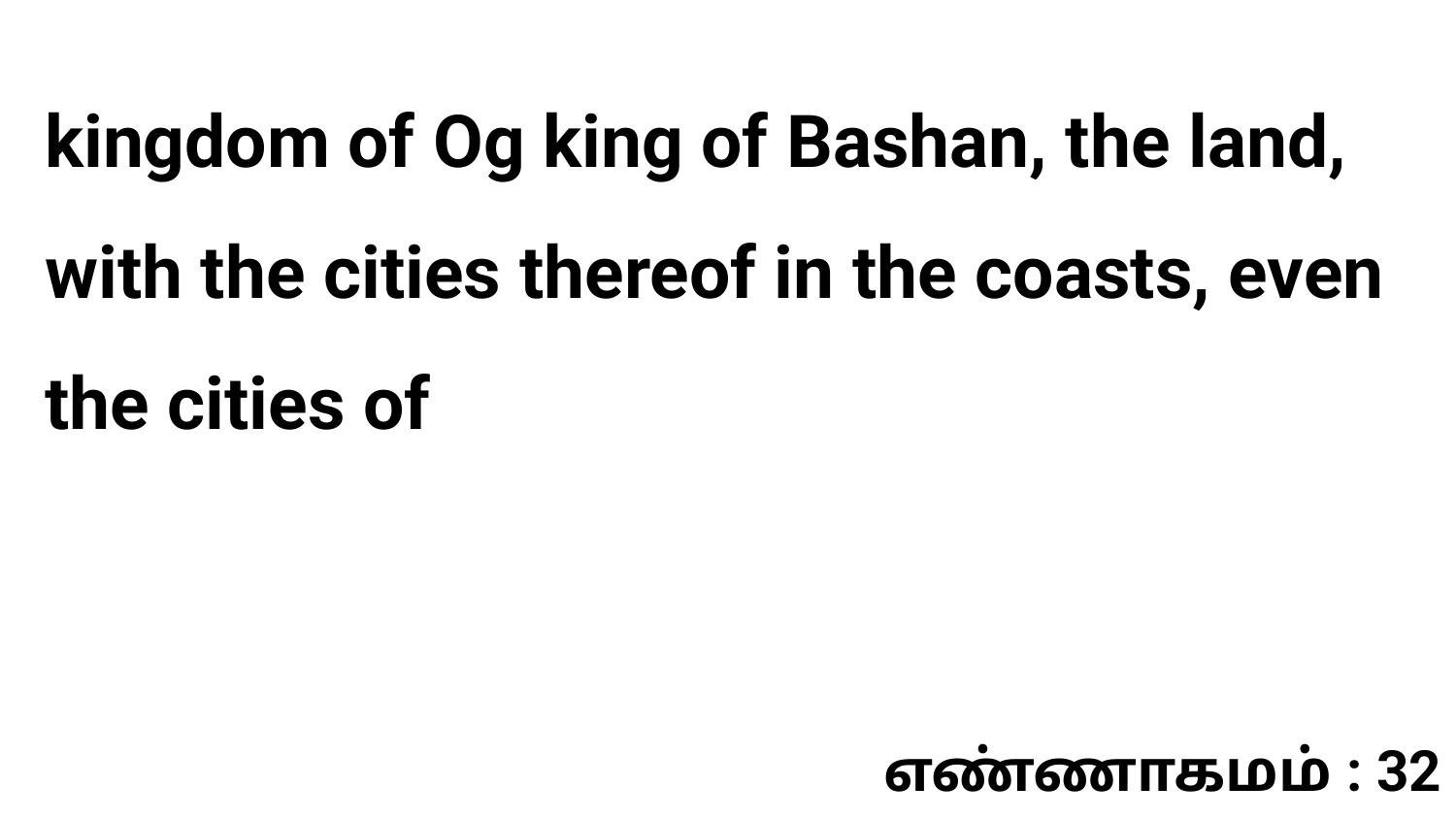

kingdom of Og king of Bashan, the land, with the cities thereof in the coasts, even the cities of
எண்ணாகமம் : 32